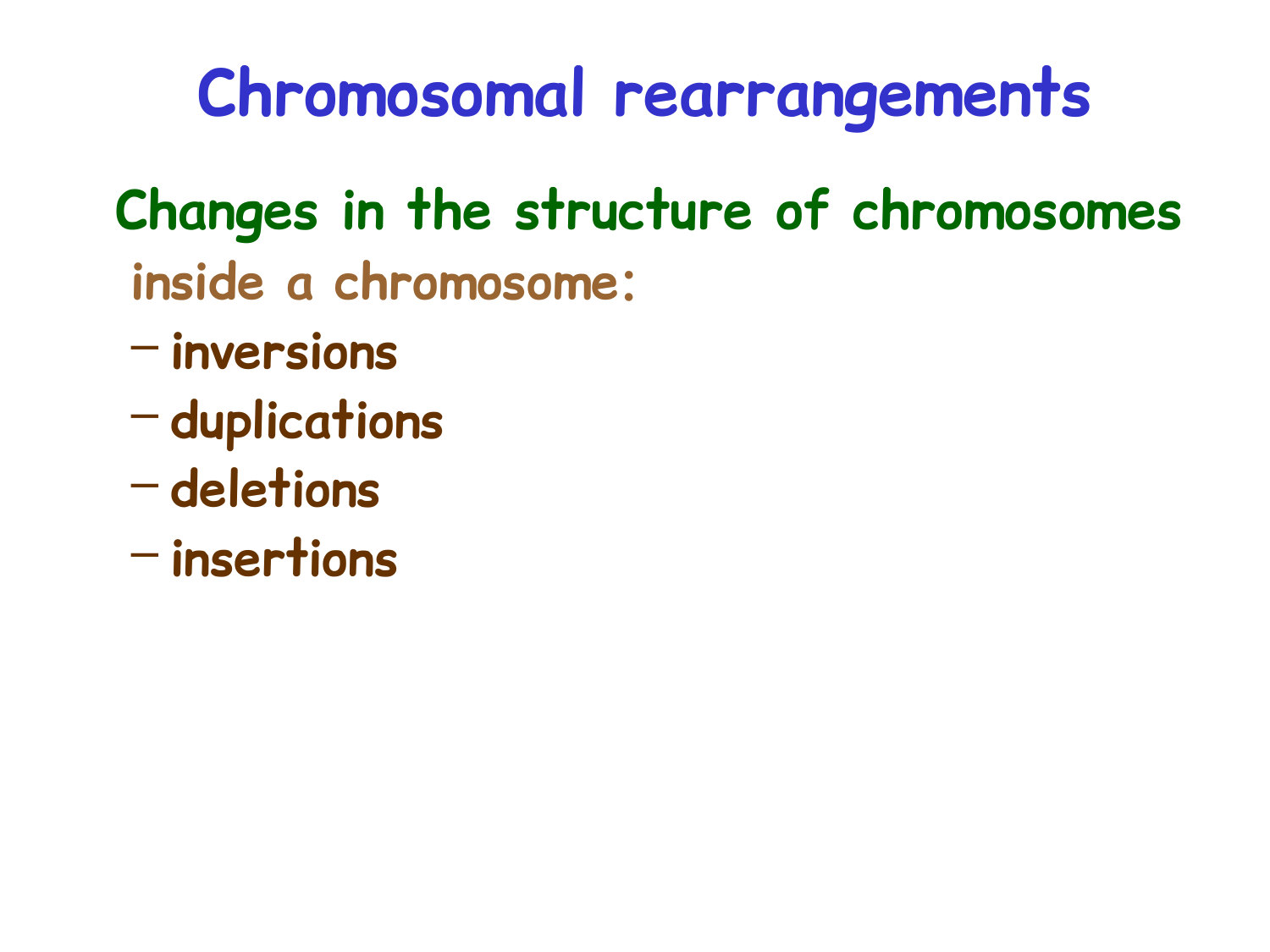

# Chromosomal rearrangements
	Changes in the structure of chromosomes
inside a chromosome:
inversions
duplications
deletions
insertions